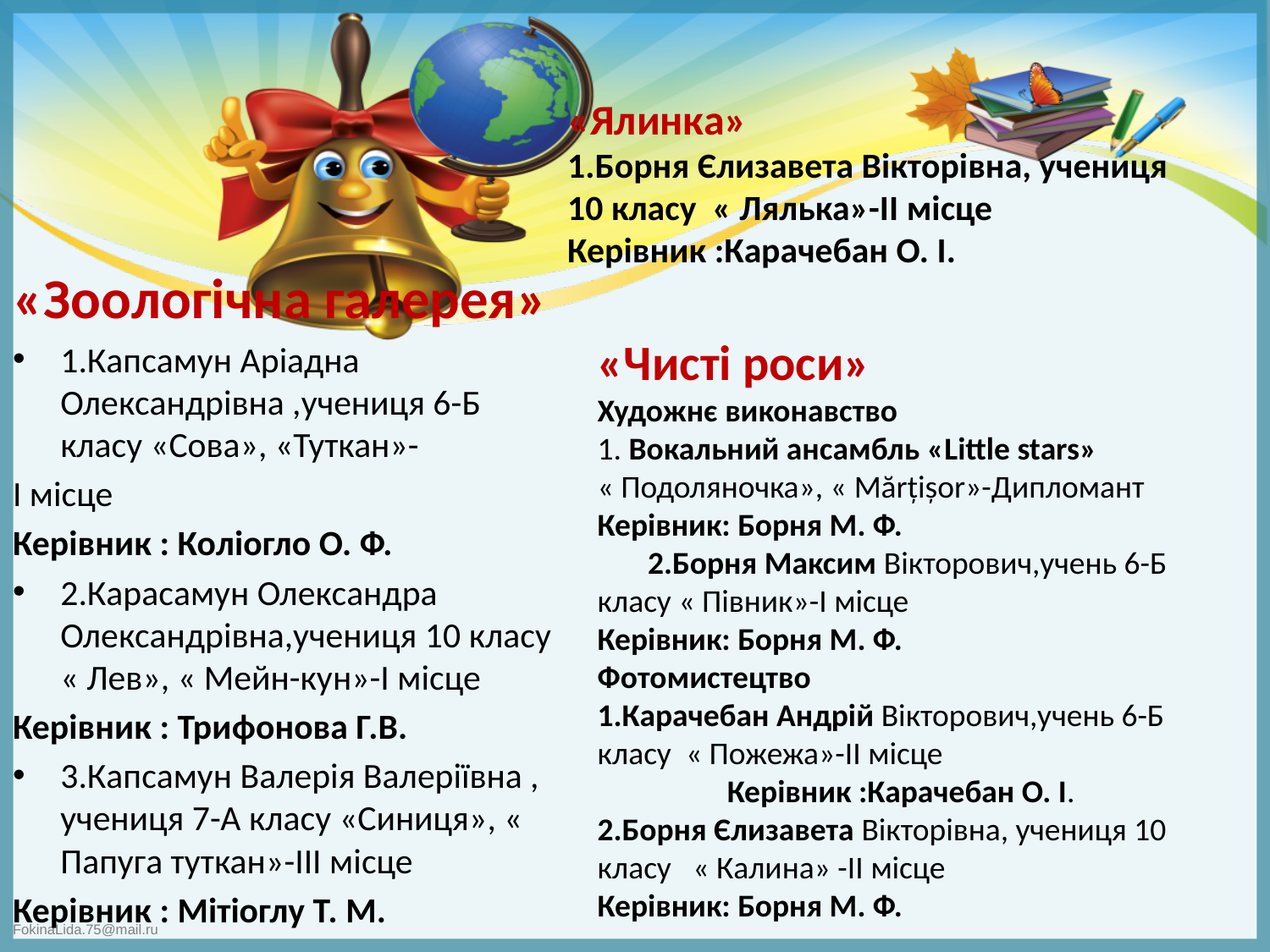

«Ялинка»
1.Борня Єлизавета Вікторівна, учениця 10 класу  « Лялька»-ІІ місце
Керівник :Карачебан О. І.
«Зоологічна галерея»
1.Капсамун Аріадна Олександрівна ,учениця 6-Б класу «Сова», «Туткан»-
І місце
Керівник : Коліогло О. Ф.
2.Карасамун Олександра Олександрівна,учениця 10 класу  « Лев», « Мейн-кун»-І місце
Керівник : Трифонова Г.В.
3.Капсамун Валерія Валеріївна , учениця 7-А класу «Синиця», «  Папуга туткан»-ІІІ місце
Керівник : Мітіоглу Т. М.
«Чисті роси»
Художнє виконавство
1. Вокальний ансамбль «Little stars»               « Подоляночка», « Mărțișor»-Дипломант
Керівник: Борня М. Ф.
       2.Борня Максим Вікторович,учень 6-Б класу « Півник»-І місце
Керівник: Борня М. Ф.
Фотомистецтво
1.Карачебан Андрій Вікторович,учень 6-Б класу  « Пожежа»-ІІ місце
                  Керівник :Карачебан О. І.
2.Борня Єлизавета Вікторівна, учениця 10 класу   « Калина» -ІІ місце
Керівник: Борня М. Ф.